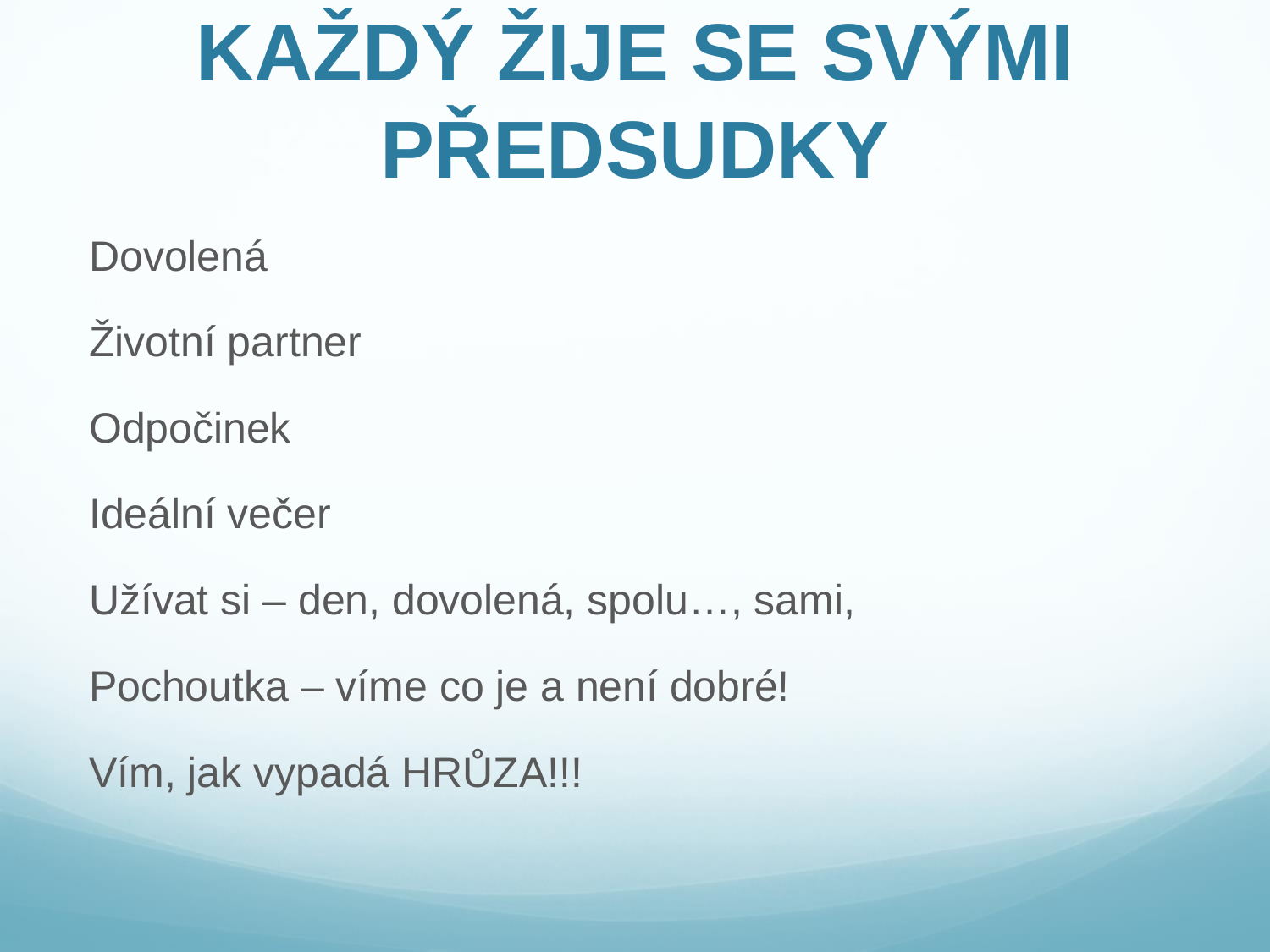

# KAŽDÝ ŽIJE SE SVÝMI PŘEDSUDKY
Dovolená
Životní partner
Odpočinek
Ideální večer
Užívat si – den, dovolená, spolu…, sami,
Pochoutka – víme co je a není dobré!
Vím, jak vypadá HRŮZA!!!